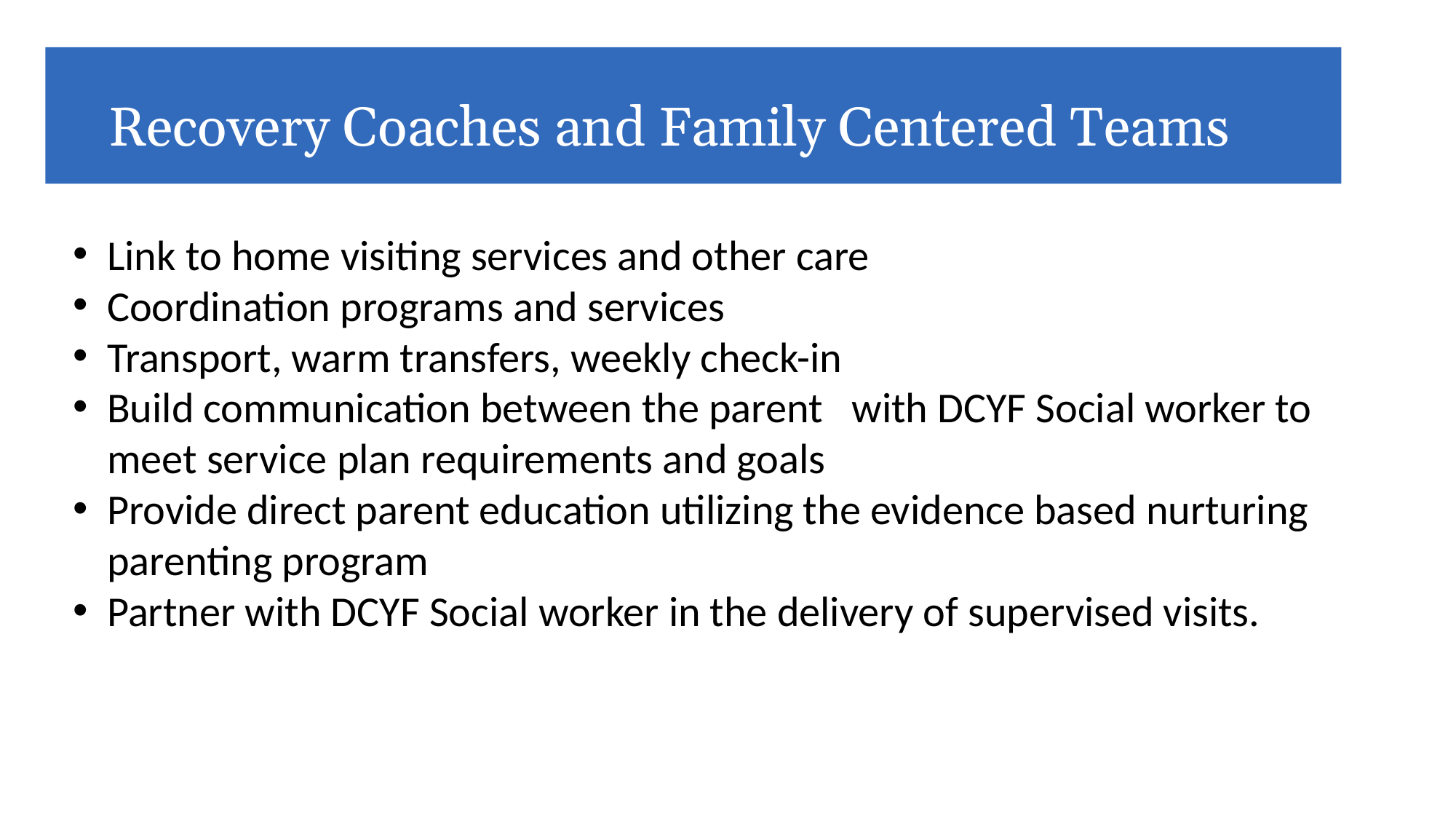

Recovery Coaches and Family Centered Teams
Link to home visiting services and other care
Coordination programs and services
Transport, warm transfers, weekly check-in
Build communication between the parent   with DCYF Social worker to meet service plan requirements and goals
Provide direct parent education utilizing the evidence based nurturing parenting program
Partner with DCYF Social worker in the delivery of supervised visits.